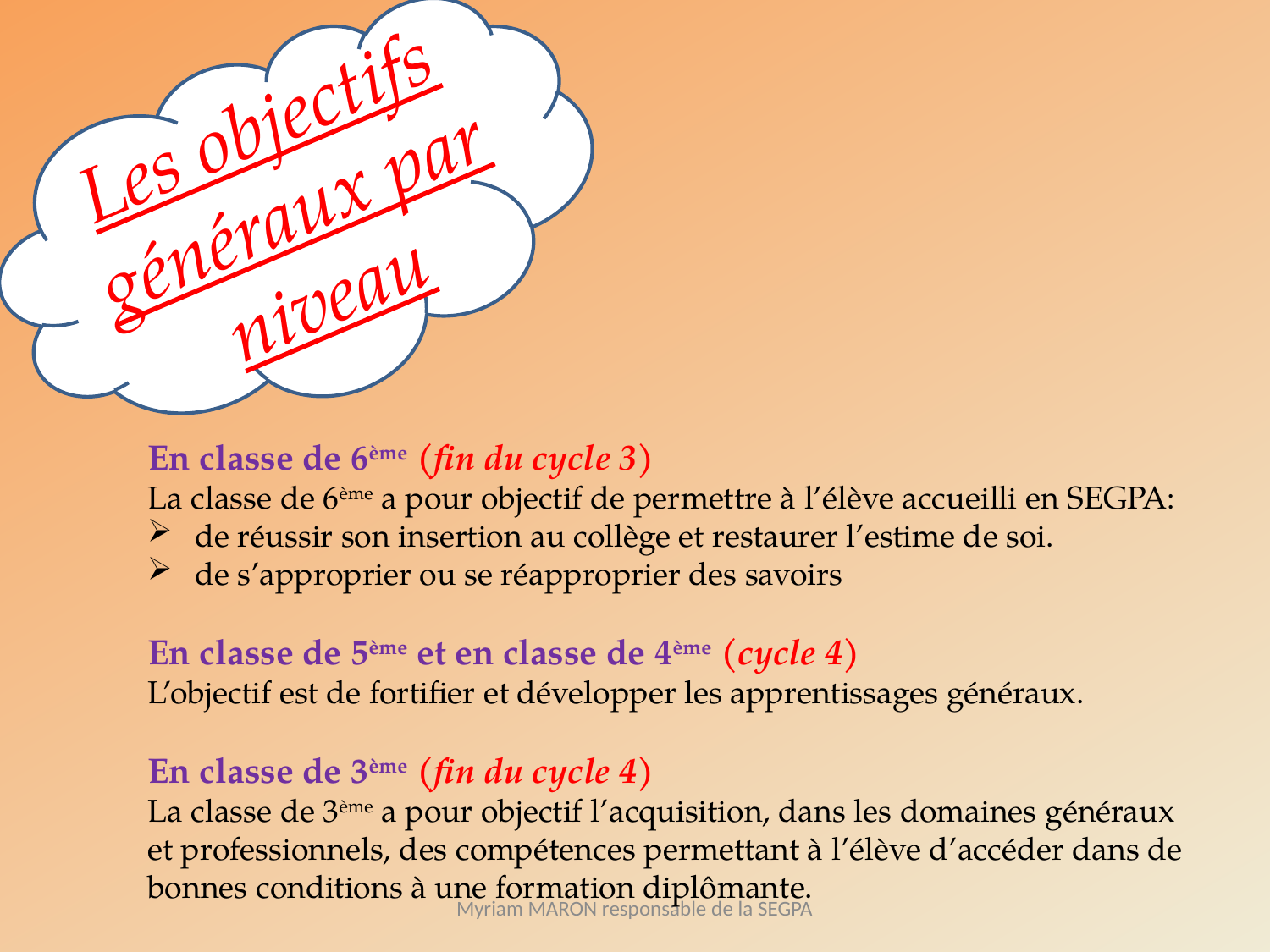

Les objectifs généraux par niveau
En classe de 6ème (fin du cycle 3)
La classe de 6ème a pour objectif de permettre à l’élève accueilli en SEGPA:
de réussir son insertion au collège et restaurer l’estime de soi.
de s’approprier ou se réapproprier des savoirs

En classe de 5ème et en classe de 4ème (cycle 4)
L’objectif est de fortifier et développer les apprentissages généraux.

En classe de 3ème (fin du cycle 4)
La classe de 3ème a pour objectif l’acquisition, dans les domaines généraux et professionnels, des compétences permettant à l’élève d’accéder dans de bonnes conditions à une formation diplômante.
Myriam MARON responsable de la SEGPA